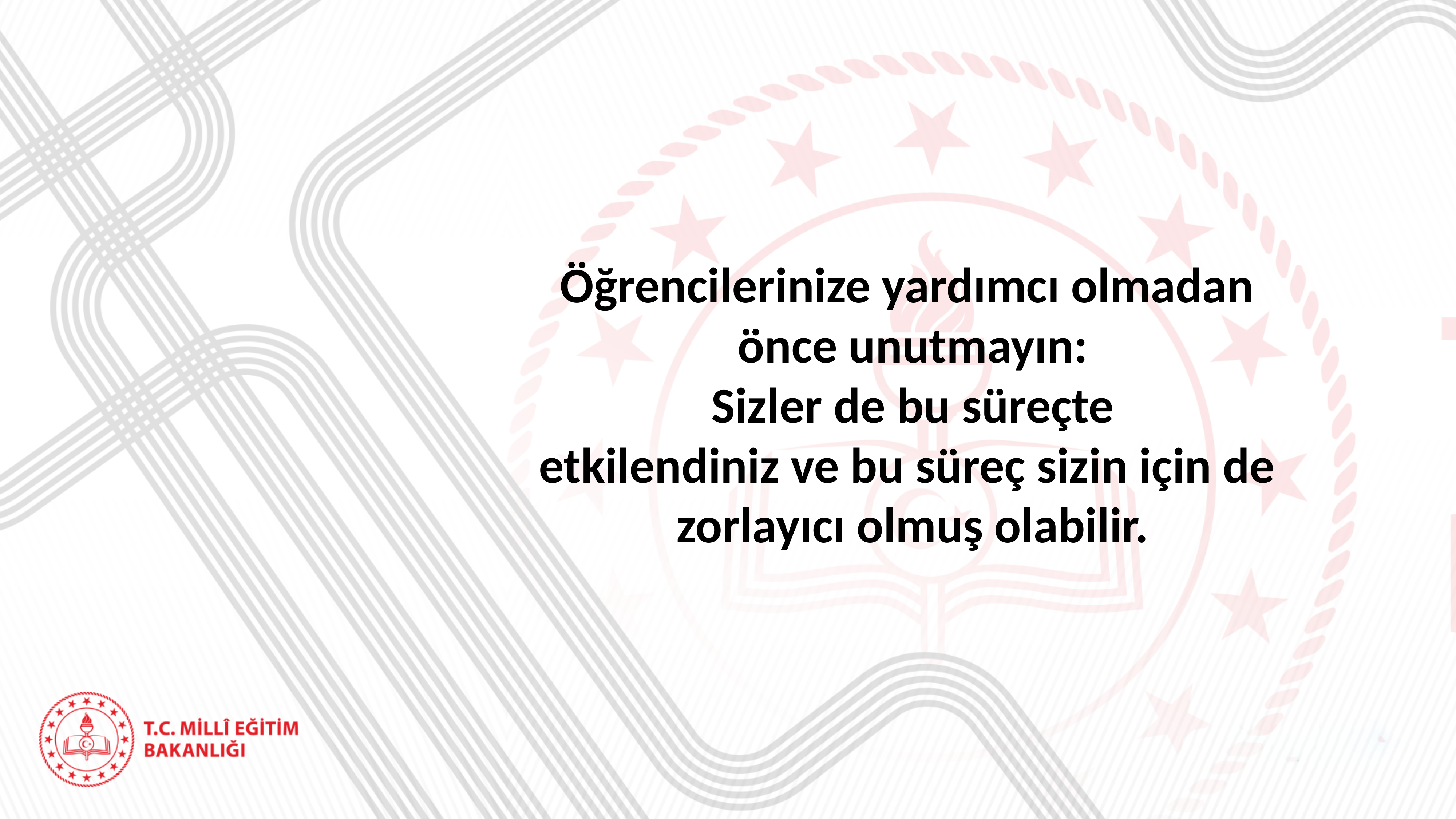

Öğrencilerinize yardımcı olmadan
önce unutmayın:
Sizler de bu süreçte
etkilendiniz ve bu süreç sizin için de
zorlayıcı olmuş olabilir.